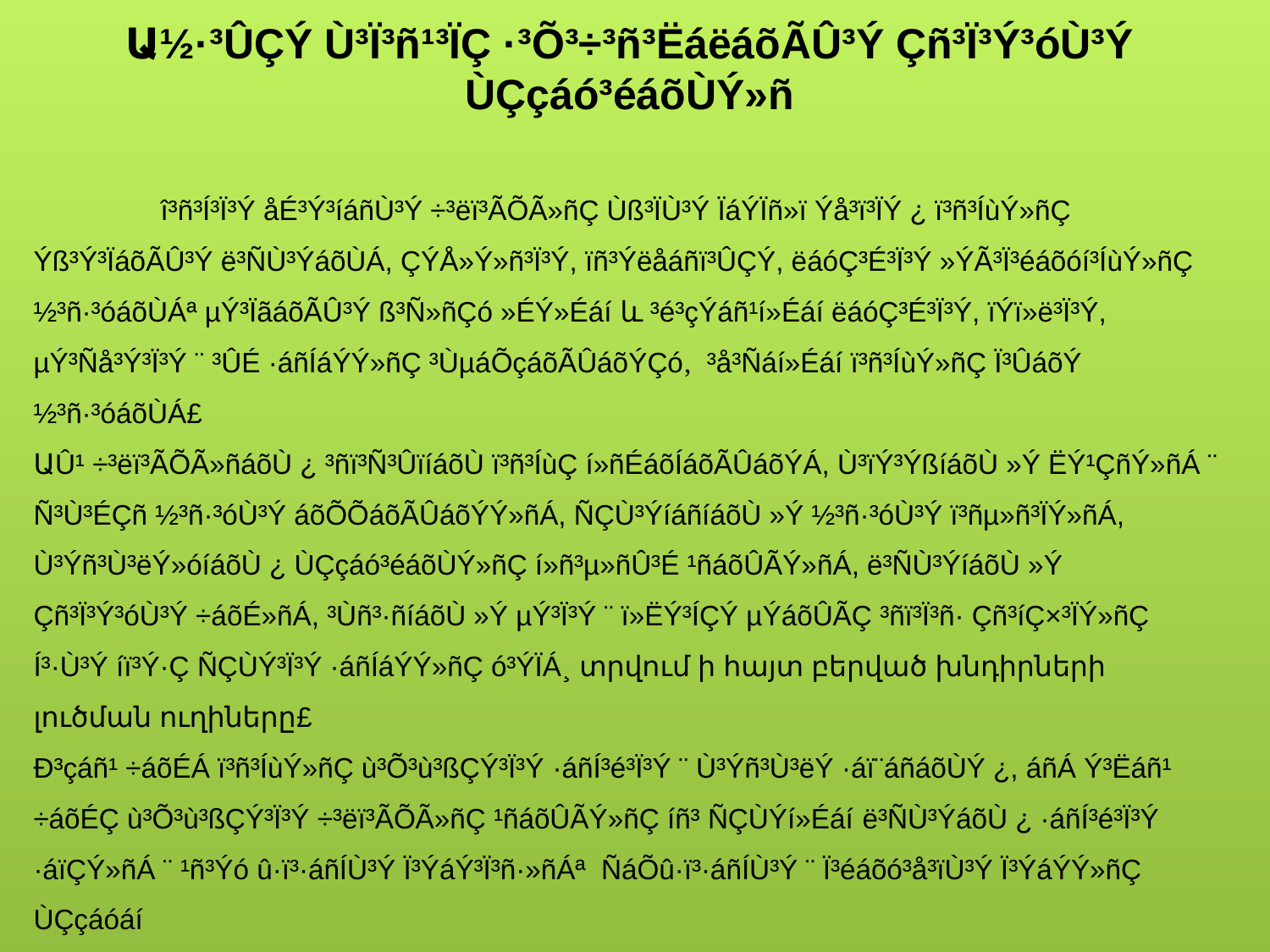

Ա½·³ÛÇÝ Ù³Ï³ñ¹³ÏÇ ·³Õ³÷³ñ³ËáëáõÃÛ³Ý Çñ³Ï³Ý³óÙ³Ý ÙÇçáó³éáõÙÝ»ñ
#
	î³ñ³Í³Ï³Ý åÉ³Ý³íáñÙ³Ý ÷³ëï³ÃÕÃ»ñÇ Ùß³ÏÙ³Ý ÏáÝÏñ»ï Ýå³ï³ÏÝ ¿ ï³ñ³ÍùÝ»ñÇ Ýß³Ý³ÏáõÃÛ³Ý ë³ÑÙ³ÝáõÙÁ, ÇÝÅ»Ý»ñ³Ï³Ý, ïñ³Ýëåáñï³ÛÇÝ, ëáóÇ³É³Ï³Ý »ÝÃ³Ï³éáõóí³ÍùÝ»ñÇ ½³ñ·³óáõÙÁª µÝ³ÏãáõÃÛ³Ý ß³Ñ»ñÇó »ÉÝ»Éáí և ³é³çÝáñ¹í»Éáí ëáóÇ³É³Ï³Ý, ïÝï»ë³Ï³Ý, µÝ³Ñå³Ý³Ï³Ý ¨ ³ÛÉ ·áñÍáÝÝ»ñÇ ³ÙµáÕçáõÃÛáõÝÇó,  ³å³Ñáí»Éáí ï³ñ³ÍùÝ»ñÇ Ï³ÛáõÝ ½³ñ·³óáõÙÁ£
ԱÛ¹ ÷³ëï³ÃÕÃ»ñáõÙ ¿ ³ñï³Ñ³ÛïíáõÙ ï³ñ³ÍùÇ í»ñÉáõÍáõÃÛáõÝÁ, Ù³ïÝ³ÝßíáõÙ »Ý ËÝ¹ÇñÝ»ñÁ ¨ Ñ³Ù³ÉÇñ ½³ñ·³óÙ³Ý áõÕÕáõÃÛáõÝÝ»ñÁ, ÑÇÙ³ÝíáñíáõÙ »Ý ½³ñ·³óÙ³Ý ï³ñµ»ñ³ÏÝ»ñÁ, Ù³Ýñ³Ù³ëÝ»óíáõÙ ¿ ÙÇçáó³éáõÙÝ»ñÇ í»ñ³µ»ñÛ³É ¹ñáõÛÃÝ»ñÁ, ë³ÑÙ³ÝíáõÙ »Ý Çñ³Ï³Ý³óÙ³Ý ÷áõÉ»ñÁ, ³Ùñ³·ñíáõÙ »Ý µÝ³Ï³Ý ¨ ï»ËÝ³ÍÇÝ µÝáõÛÃÇ ³ñï³Ï³ñ· Çñ³íÇ×³ÏÝ»ñÇ Í³·Ù³Ý íï³Ý·Ç ÑÇÙÝ³Ï³Ý ·áñÍáÝÝ»ñÇ ó³ÝÏÁ¸ տրվում ի հայտ բերված խնդիրների լուծման ուղիները£
Ð³çáñ¹ ÷áõÉÁ ï³ñ³ÍùÝ»ñÇ ù³Õ³ù³ßÇÝ³Ï³Ý ·áñÍ³é³Ï³Ý ¨ Ù³Ýñ³Ù³ëÝ ·áï¨áñáõÙÝ ¿, áñÁ Ý³Ëáñ¹ ÷áõÉÇ ù³Õ³ù³ßÇÝ³Ï³Ý ÷³ëï³ÃÕÃ»ñÇ ¹ñáõÛÃÝ»ñÇ íñ³ ÑÇÙÝí»Éáí ë³ÑÙ³ÝáõÙ ¿ ·áñÍ³é³Ï³Ý ·áïÇÝ»ñÁ ¨ ¹ñ³Ýó û·ï³·áñÍÙ³Ý Ï³ÝáÝ³Ï³ñ·»ñÁª  ÑáÕû·ï³·áñÍÙ³Ý ¨ Ï³éáõó³å³ïÙ³Ý Ï³ÝáÝÝ»ñÇ ÙÇçáóáí